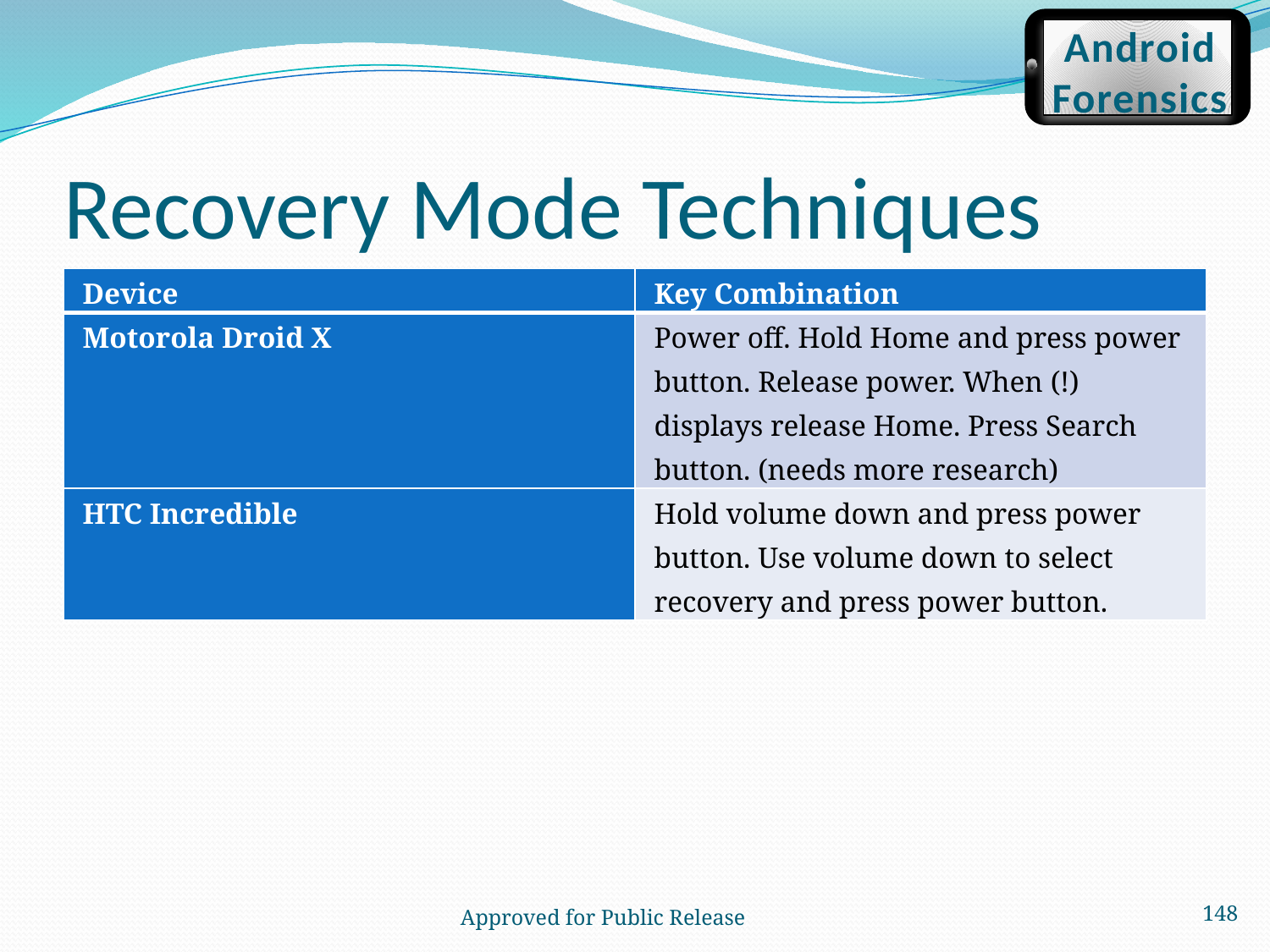

Android
Forensics

# Recovery Mode Techniques
| Device | Key Combination |
| --- | --- |
| Motorola Droid X | Power off. Hold Home and press power button. Release power. When (!) displays release Home. Press Search button. (needs more research) |
| HTC Incredible | Hold volume down and press power button. Use volume down to select recovery and press power button. |
148

 Approved for Public Release